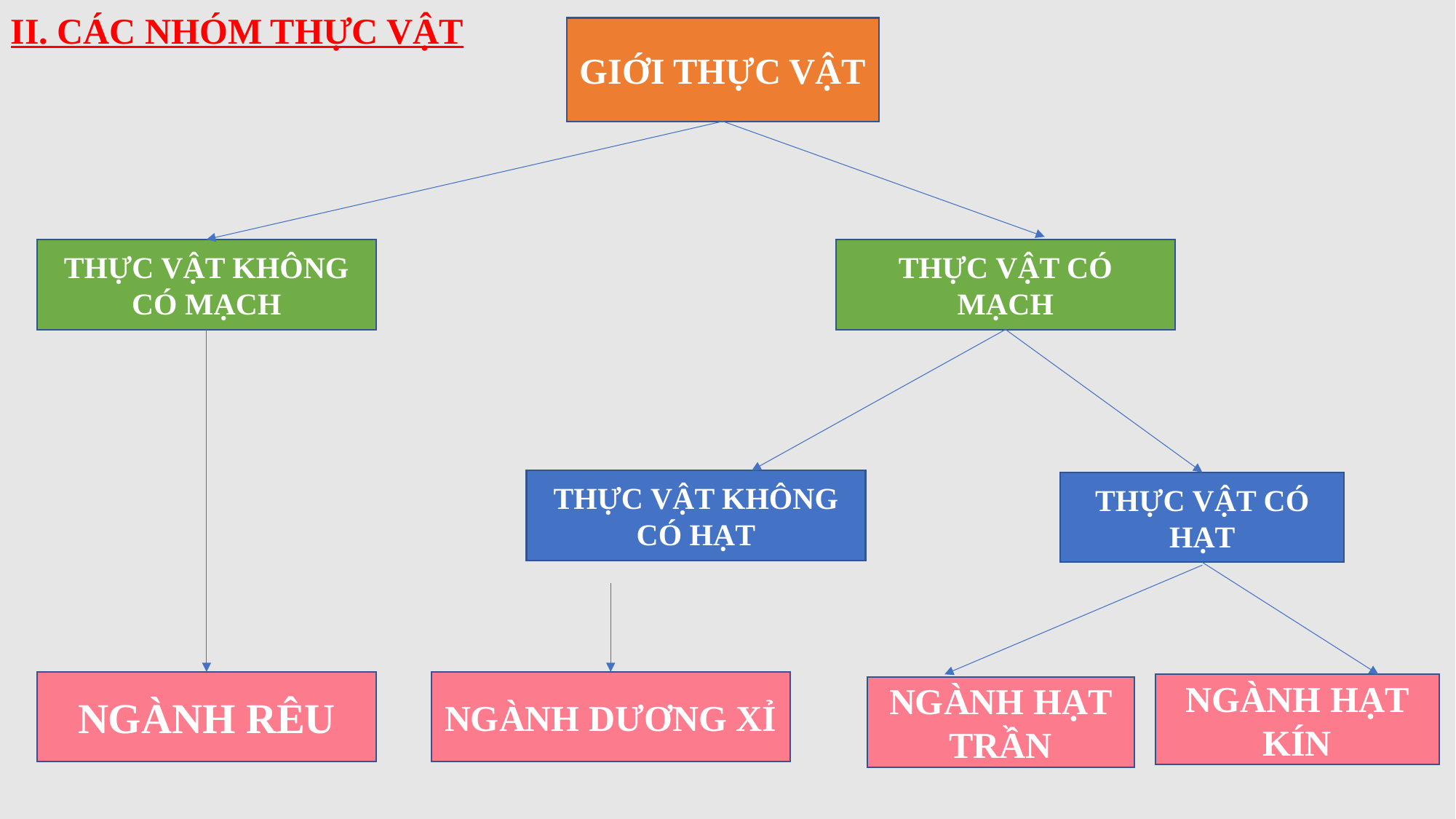

II. CÁC NHÓM THỰC VẬT
GIỚI THỰC VẬT
THỰC VẬT KHÔNG CÓ MẠCH
THỰC VẬT CÓ MẠCH
THỰC VẬT KHÔNG CÓ HẠT
THỰC VẬT CÓ HẠT
NGÀNH RÊU
NGÀNH DƯƠNG XỈ
NGÀNH HẠT KÍN
NGÀNH HẠT TRẦN